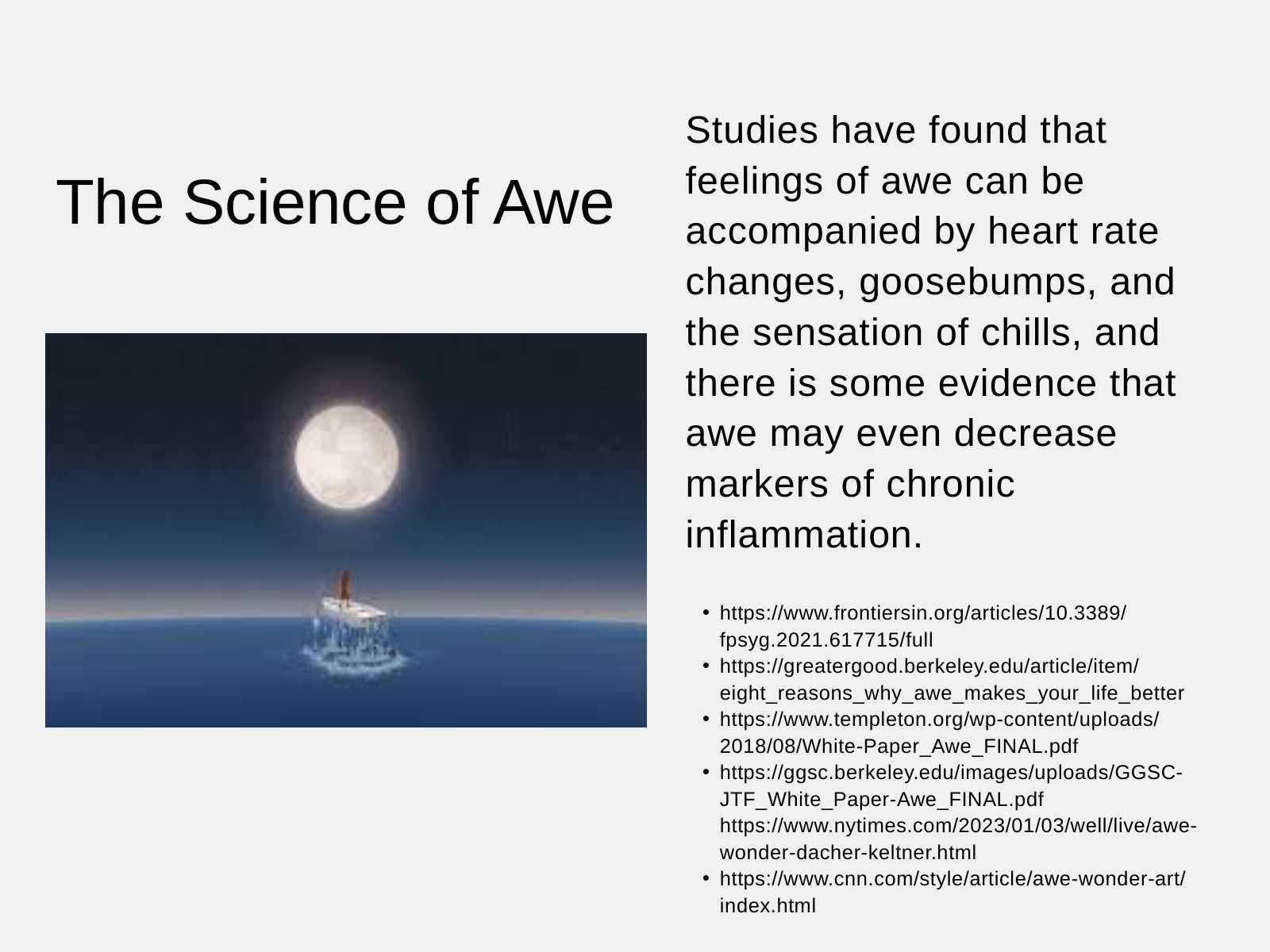

Studies have found that feelings of awe can be accompanied by heart rate changes, goosebumps, and the sensation of chills, and there is some evidence that awe may even decrease markers of chronic inflammation.

https://www.frontiersin.org/articles/10.3389/fpsyg.2021.617715/full
https://greatergood.berkeley.edu/article/item/eight_reasons_why_awe_makes_your_life_better
https://www.templeton.org/wp-content/uploads/2018/08/White-Paper_Awe_FINAL.pdf
https://ggsc.berkeley.edu/images/uploads/GGSC-JTF_White_Paper-Awe_FINAL.pdf https://www.nytimes.com/2023/01/03/well/live/awe-wonder-dacher-keltner.html
https://www.cnn.com/style/article/awe-wonder-art/index.html

The Science of Awe